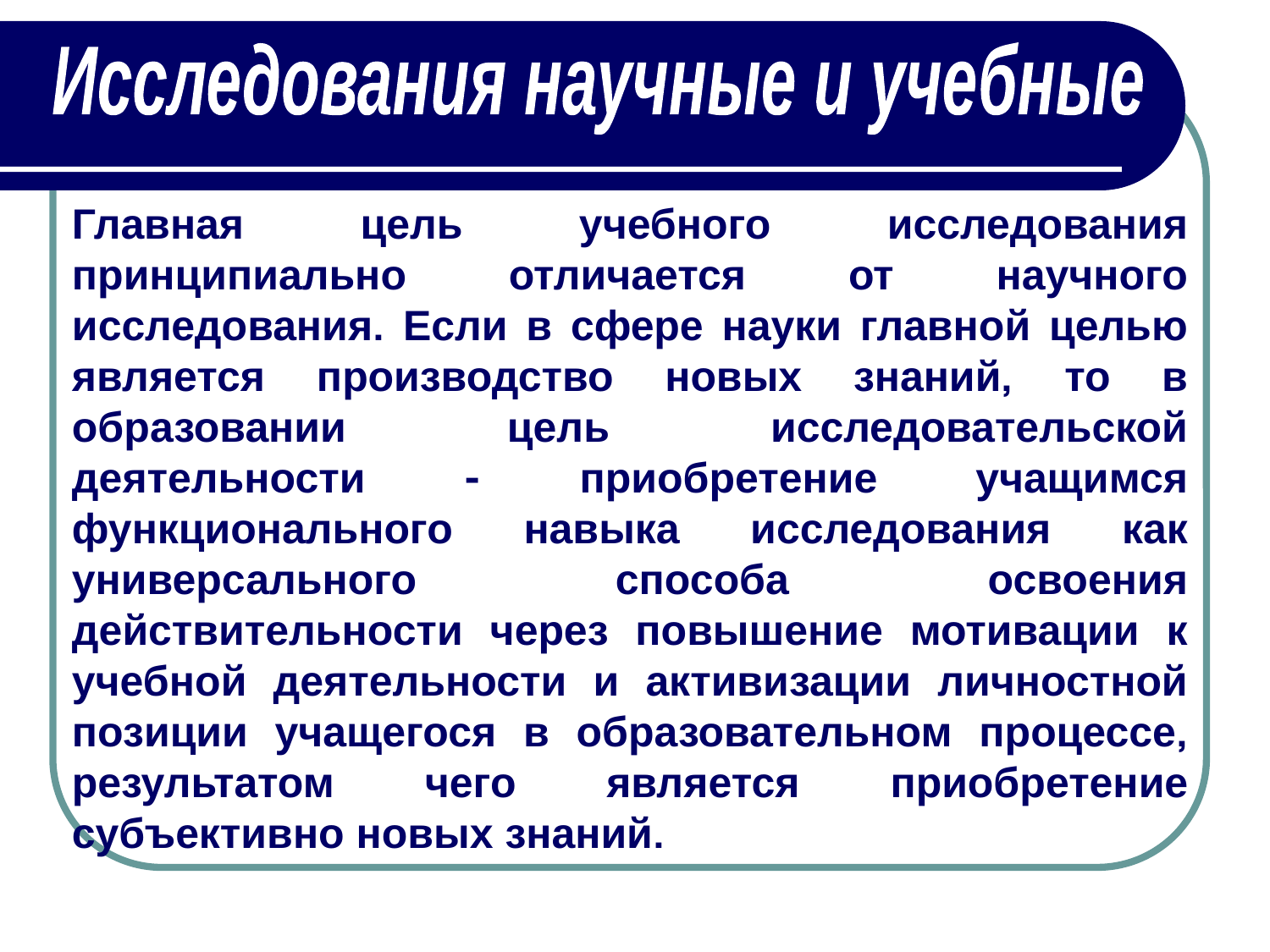

Исследования научные и учебные
Главная цель учебного исследования принципиально отличается от научного исследования. Если в сфере науки главной целью является производство новых знаний, то в образовании цель исследовательской деятельности - приобретение учащимся функционального навыка исследования как универсального способа освоения действительности через повышение мотивации к учебной деятельности и активизации личностной позиции учащегося в образовательном процессе, результатом чего является приобретение субъективно новых знаний.